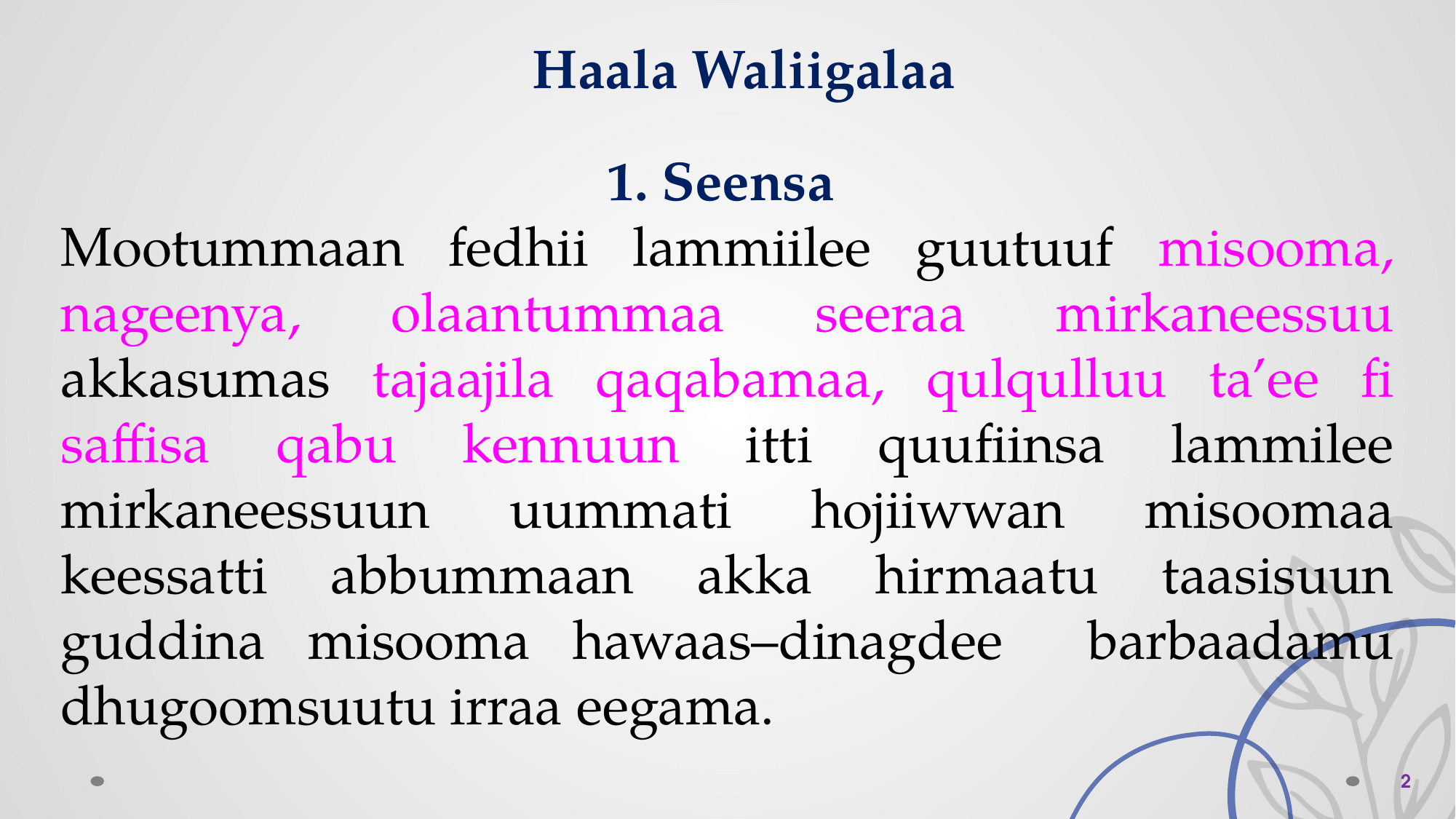

Haala Waliigalaa
1. Seensa
Mootummaan fedhii lammiilee guutuuf misooma, nageenya, olaantummaa seeraa mirkaneessuu akkasumas tajaajila qaqabamaa, qulqulluu ta’ee fi saffisa qabu kennuun itti quufiinsa lammilee mirkaneessuun uummati hojiiwwan misoomaa keessatti abbummaan akka hirmaatu taasisuun guddina misooma hawaas–dinagdee  barbaadamu dhugoomsuutu irraa eegama.
 2